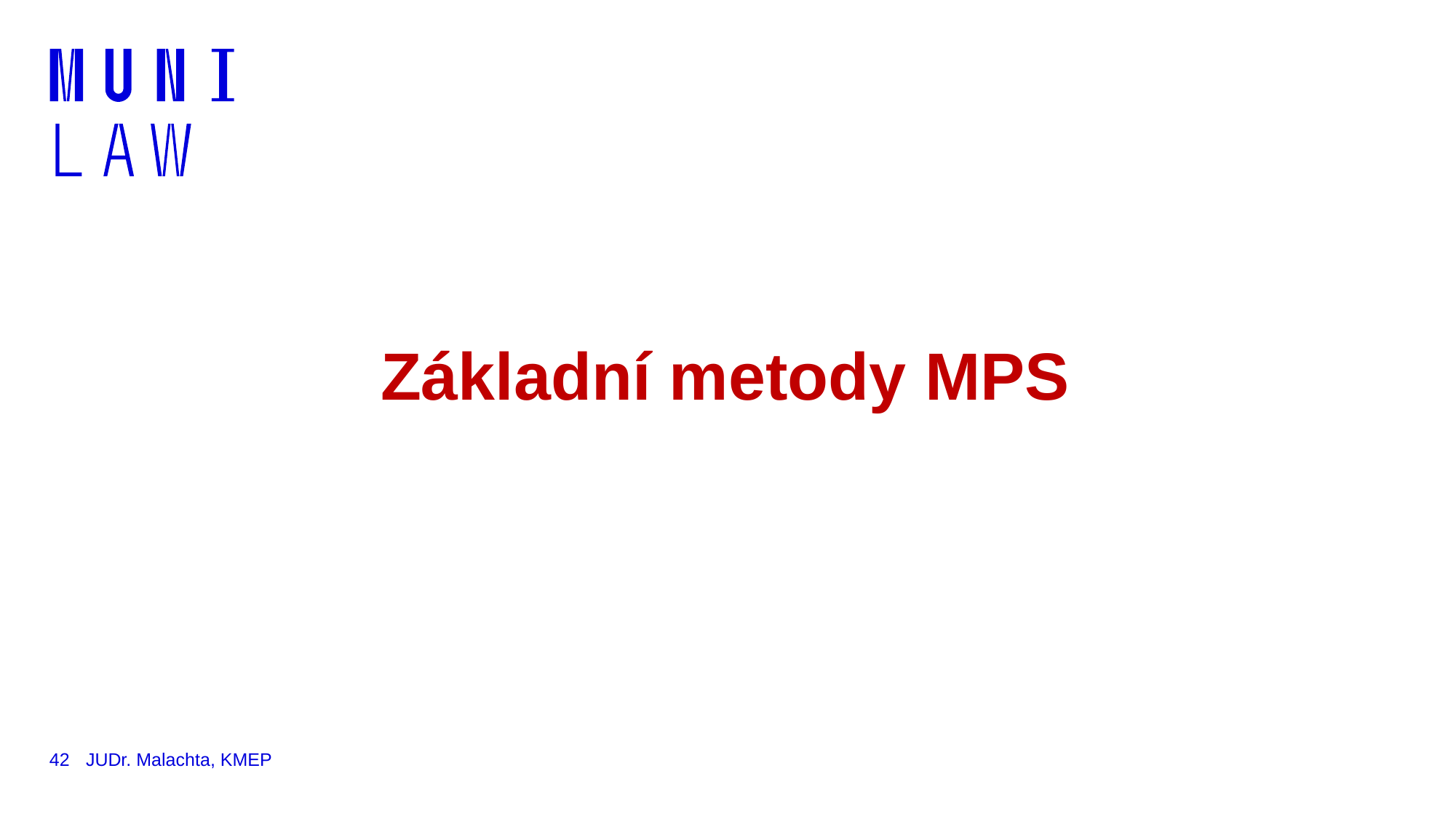

# Základní metody MPS
42
JUDr. Malachta, KMEP